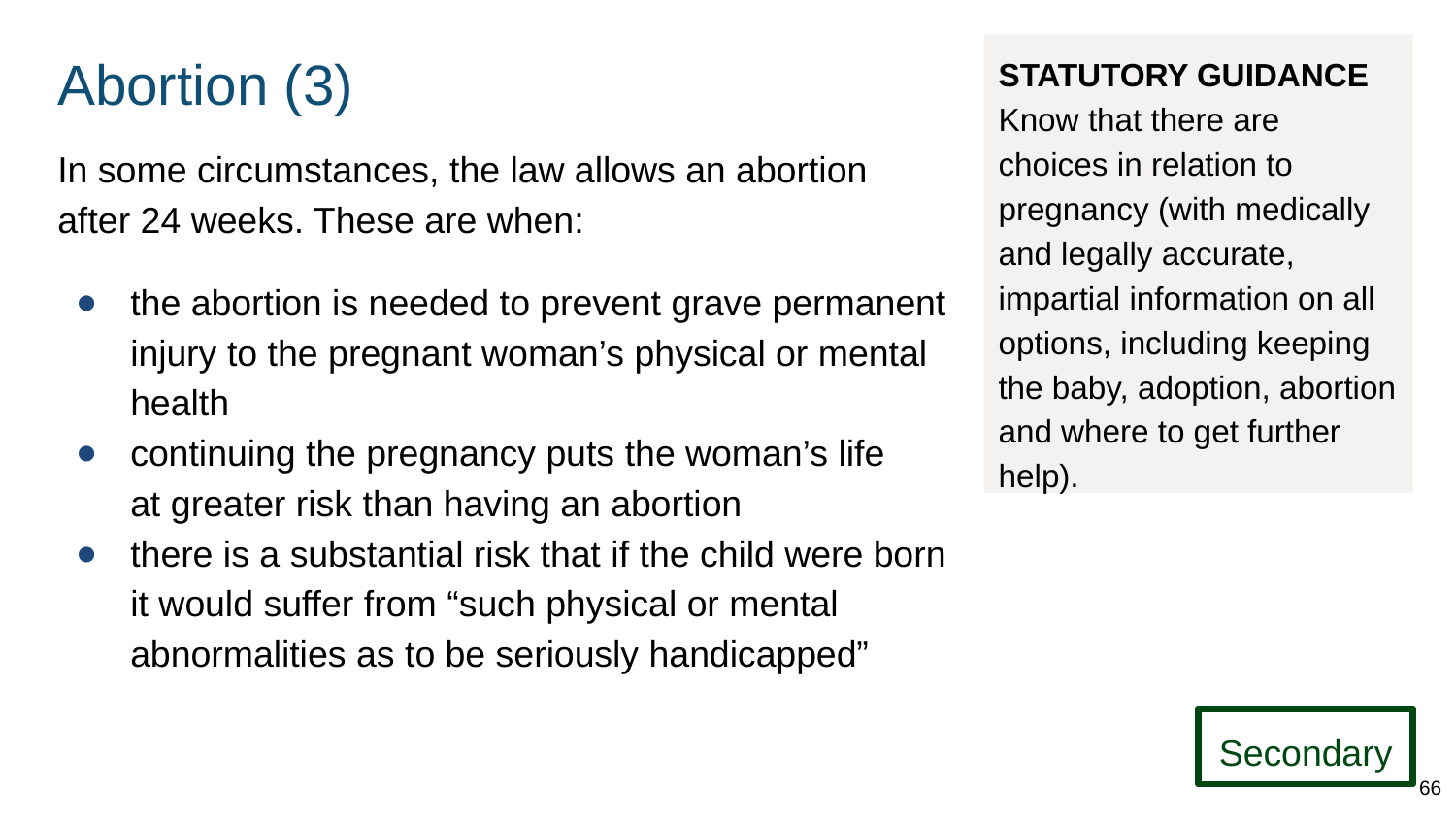

# Abortion (3)

STATUTORY GUIDANCE
Know that there are choices in relation to pregnancy (with medically and legally accurate, impartial information on all options, including keeping the baby, adoption, abortion and where to get further help).
In some circumstances, the law allows an abortion after 24 weeks. These are when:
the abortion is needed to prevent grave permanent injury to the pregnant woman’s physical or mental health
continuing the pregnancy puts the woman’s life
at greater risk than having an abortion
there is a substantial risk that if the child were born it would suffer from “such physical or mental abnormalities as to be seriously handicapped”

Secondary
66